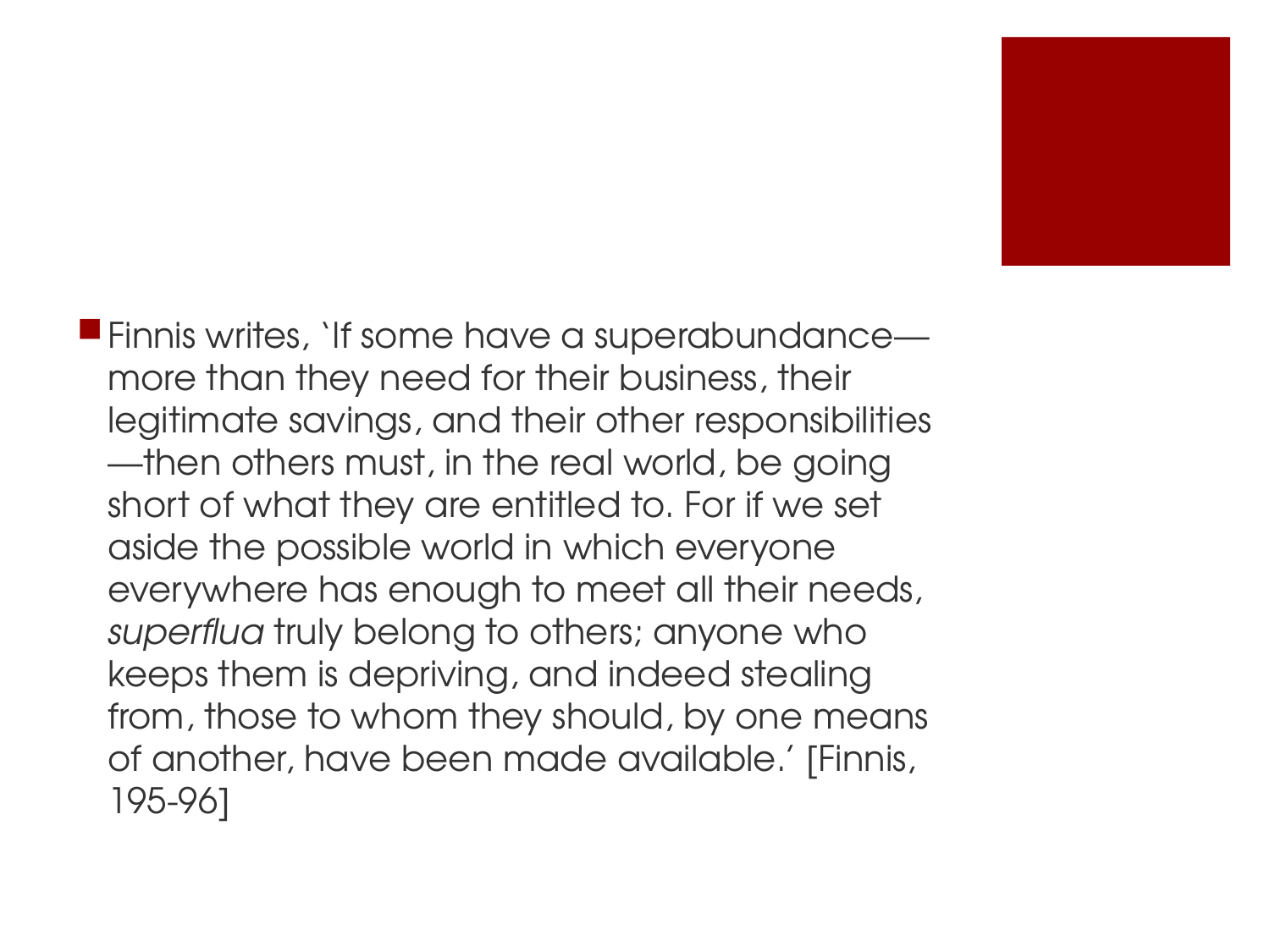

#
Finnis writes, ‘If some have a superabundance—more than they need for their business, their legitimate savings, and their other responsibilities—then others must, in the real world, be going short of what they are entitled to. For if we set aside the possible world in which everyone everywhere has enough to meet all their needs, superflua truly belong to others; anyone who keeps them is depriving, and indeed stealing from, those to whom they should, by one means of another, have been made available.’ [Finnis, 195-96]